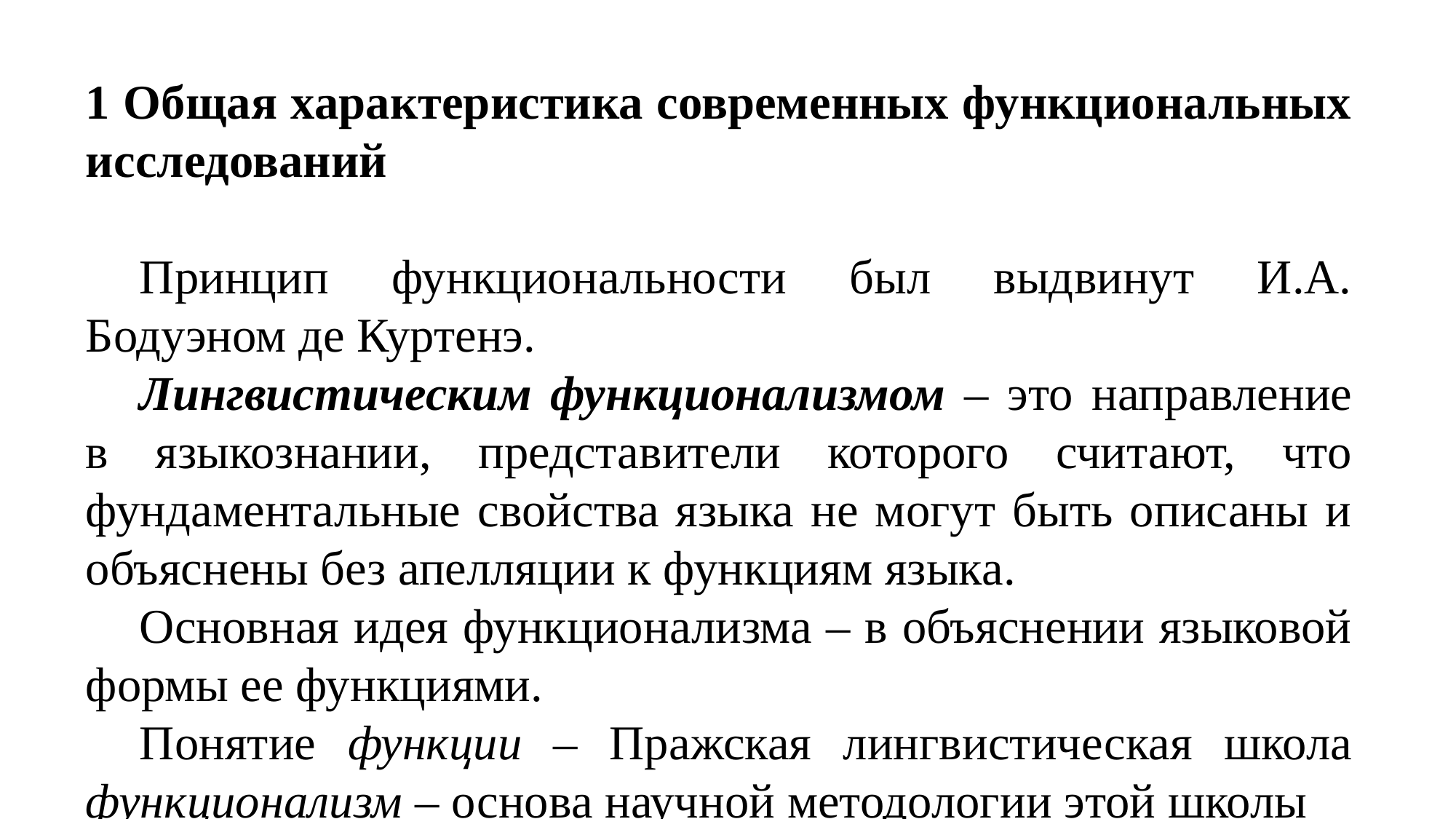

1 Общая характеристика современных функциональных исследований

Принцип функциональности был выдвинут И.А. Бодуэном де Куртенэ.
Лингвистическим функционализмом – это направление в языкознании, представители которого считают, что фундаментальные свойства языка не могут быть описаны и объяснены без апелляции к функциям языка.
Основная идея функционализма – в объяснении языковой формы ее функциями.
Понятие функции – Пражская лингвистическая школа функционализм – основа научной методологии этой школы